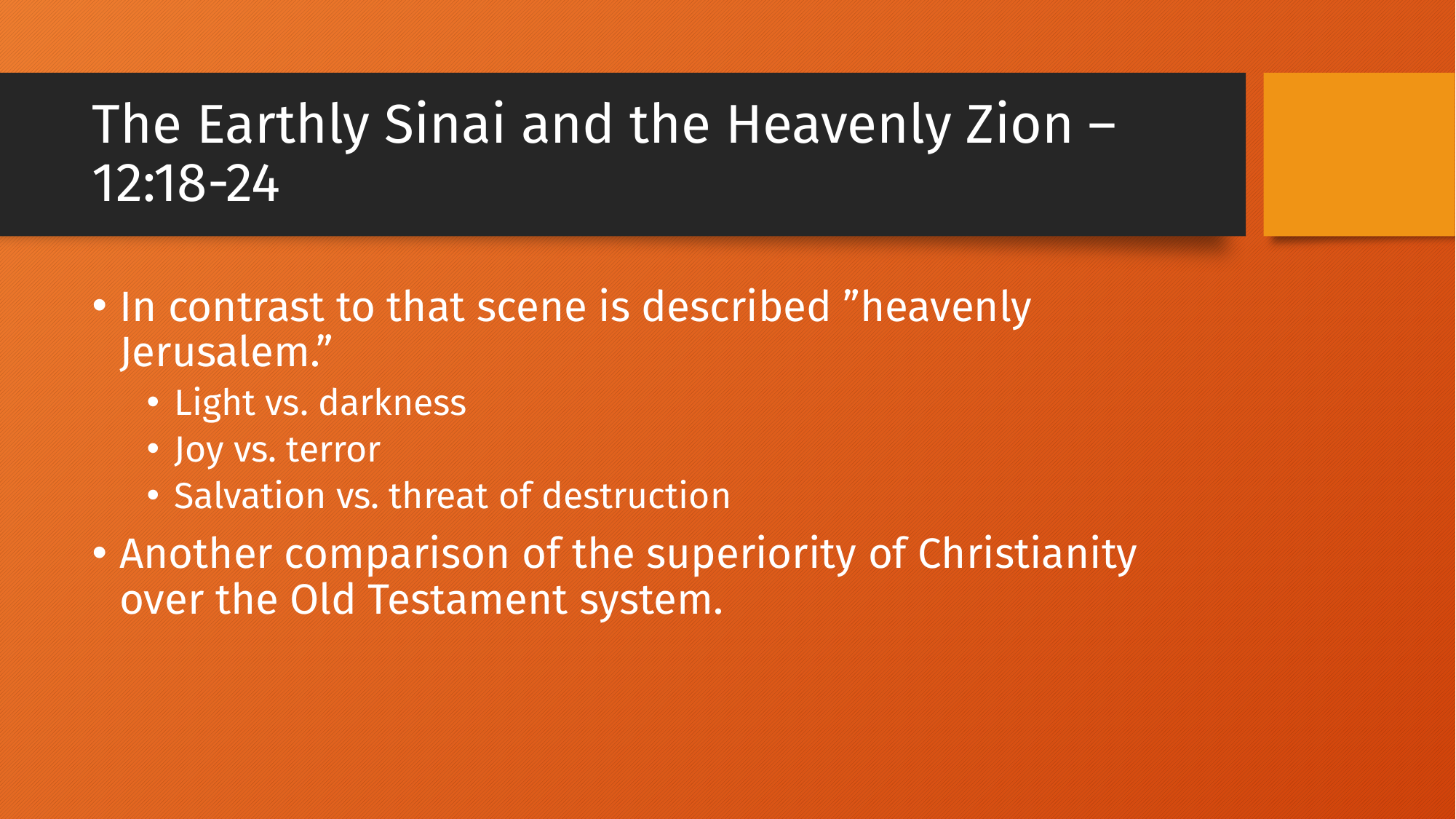

# The Earthly Sinai and the Heavenly Zion – 12:18-24
In contrast to that scene is described ”heavenly Jerusalem.”
Light vs. darkness
Joy vs. terror
Salvation vs. threat of destruction
Another comparison of the superiority of Christianity over the Old Testament system.